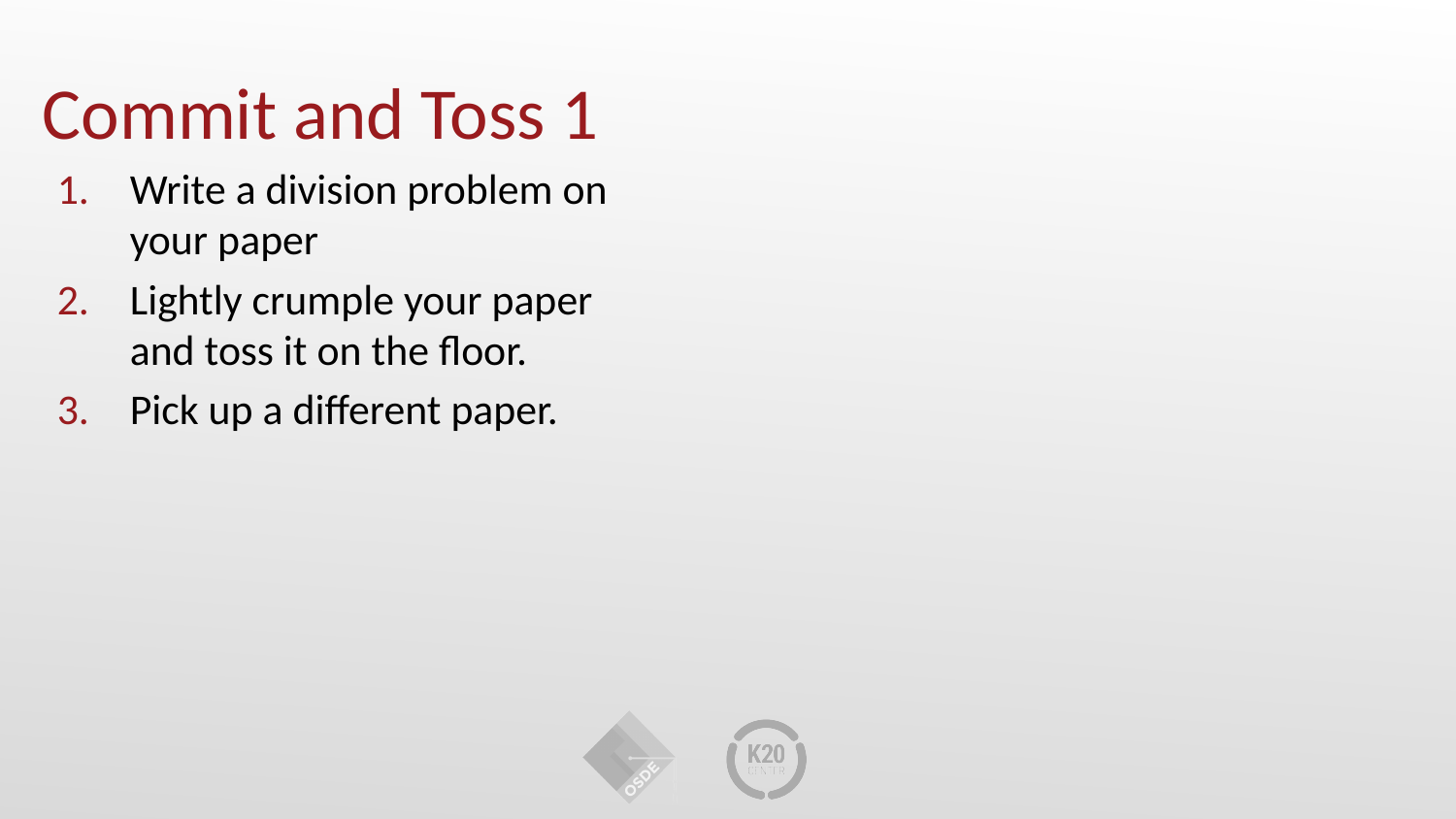

# Commit and Toss 1
Write a division problem on your paper
Lightly crumple your paper and toss it on the floor.
Pick up a different paper.